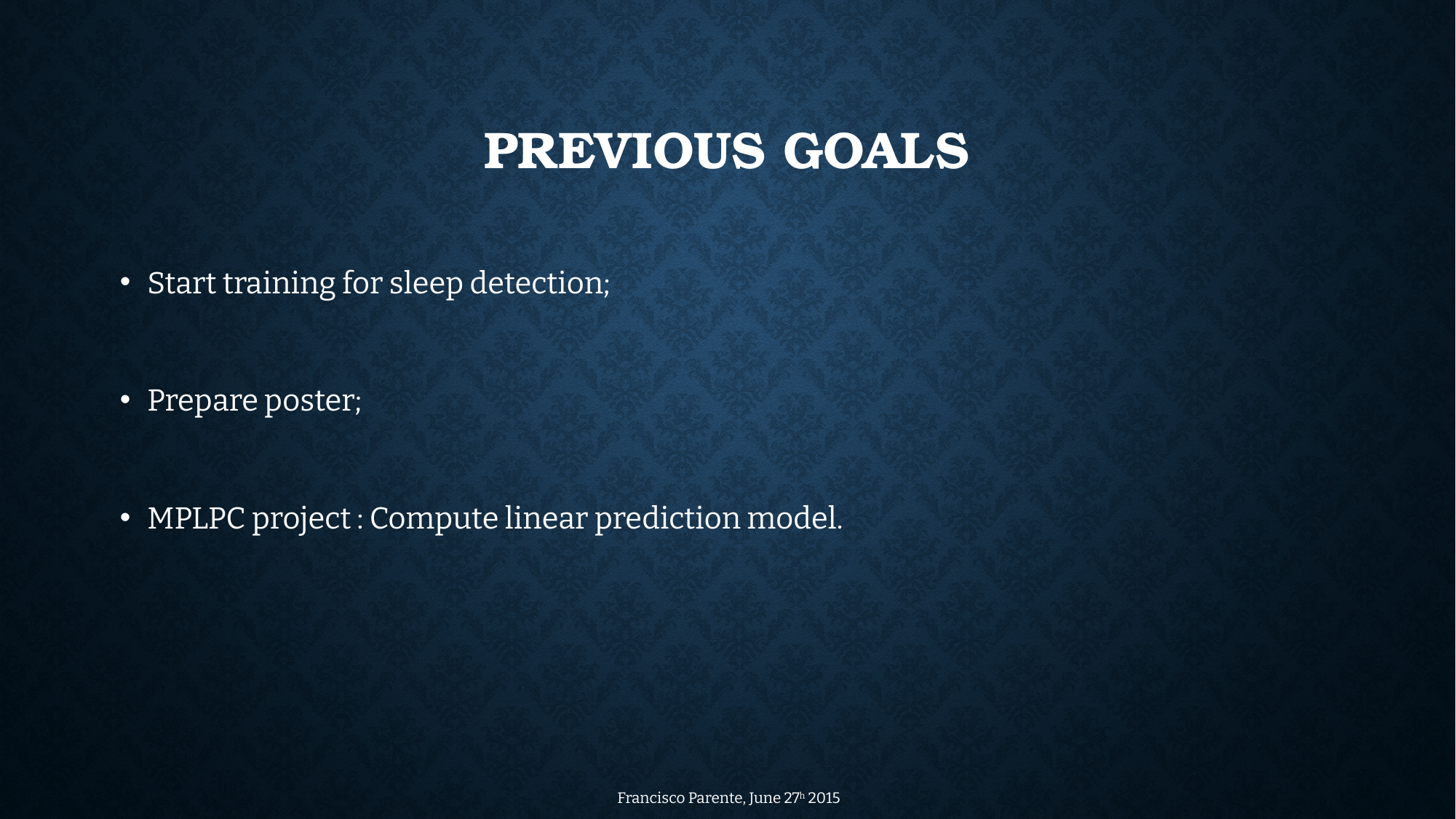

# Previous Goals
Start training for sleep detection;

Prepare poster;

MPLPC project : Compute linear prediction model.

Francisco Parente, June 27h 2015